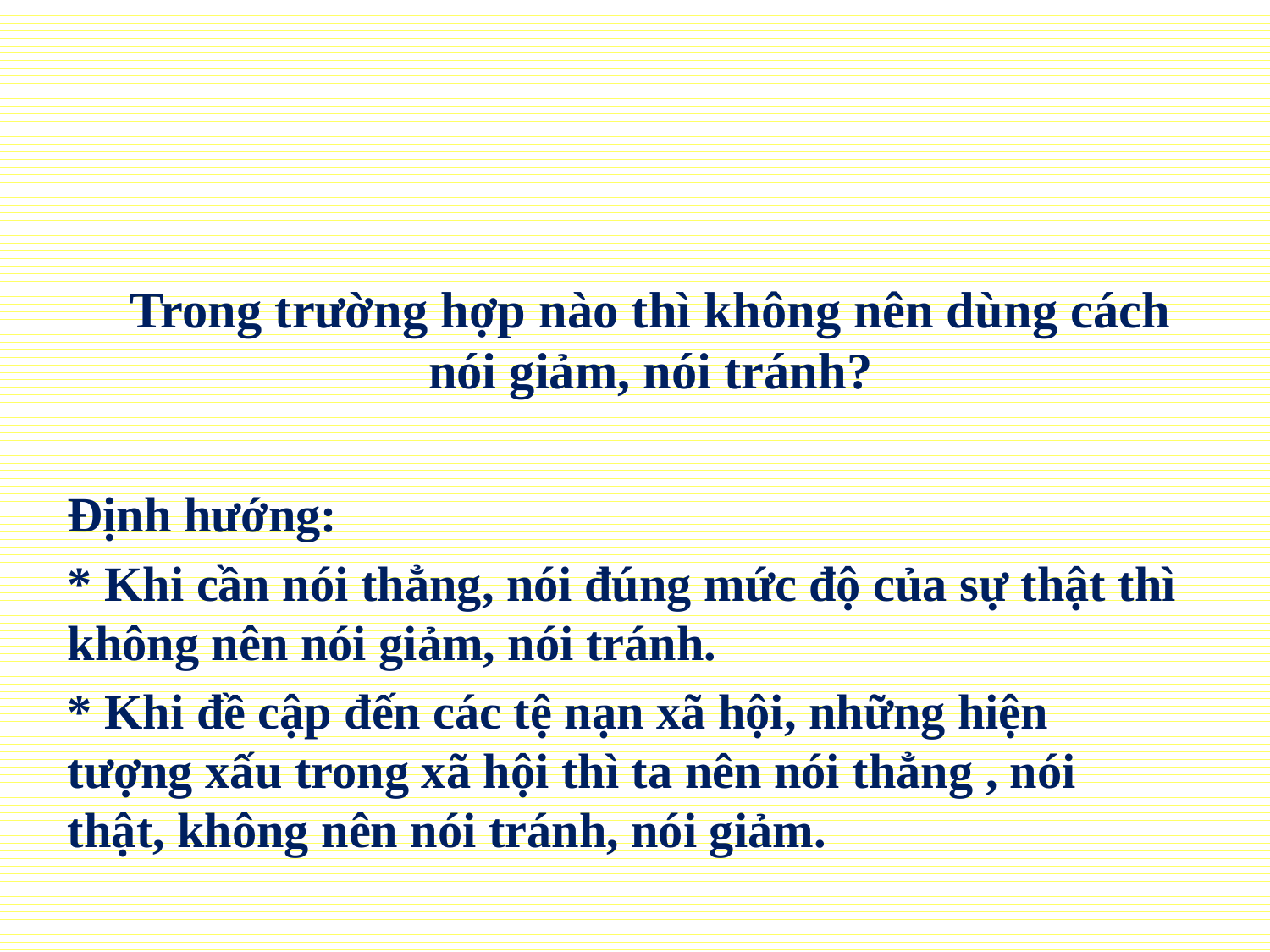

#
Trong trường hợp nào thì không nên dùng cách nói giảm, nói tránh?
Định hướng:
* Khi cần nói thẳng, nói đúng mức độ của sự thật thì không nên nói giảm, nói tránh.
* Khi đề cập đến các tệ nạn xã hội, những hiện tượng xấu trong xã hội thì ta nên nói thẳng , nói thật, không nên nói tránh, nói giảm.